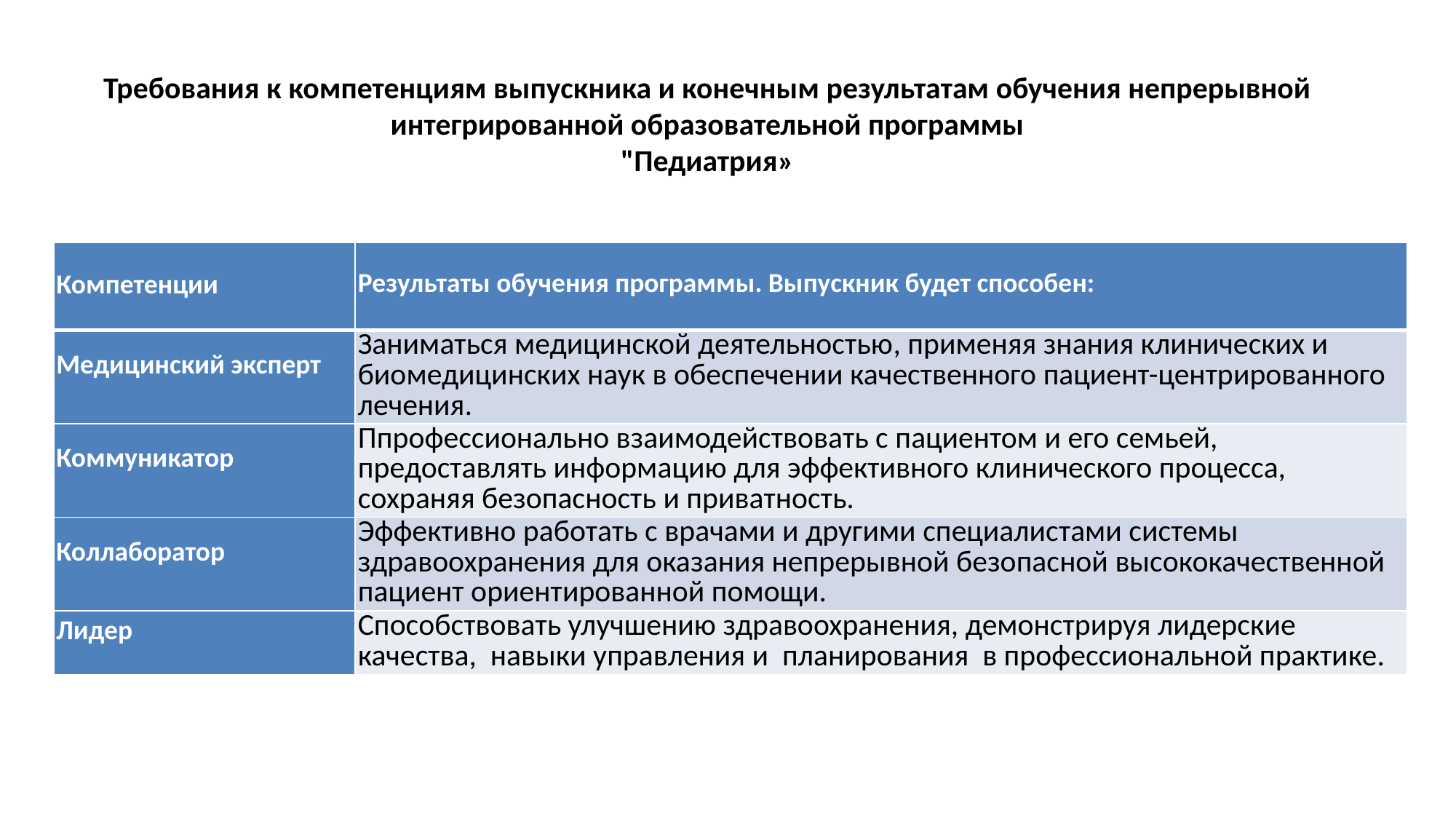

# Требования к компетенциям выпускника и конечным результатам обучения непрерывной интегрированной образовательной программы "Педиатрия»
| Компетенции | Результаты обучения программы. Выпускник будет способен: |
| --- | --- |
| Медицинский эксперт | Заниматься медицинской деятельностью, применяя знания клинических и биомедицинских наук в обеспечении качественного пациент-центрированного лечения. |
| Коммуникатор | Ппрофессионально взаимодействовать с пациентом и его семьей, предоставлять информацию для эффективного клинического процесса, сохраняя безопасность и приватность. |
| Коллаборатор | Эффективно работать с врачами и другими специалистами системы здравоохранения для оказания непрерывной безопасной высококачественной пациент ориентированной помощи. |
| Лидер | Способствовать улучшению здравоохранения, демонстрируя лидерские качества, навыки управления и планирования в профессиональной практике. |